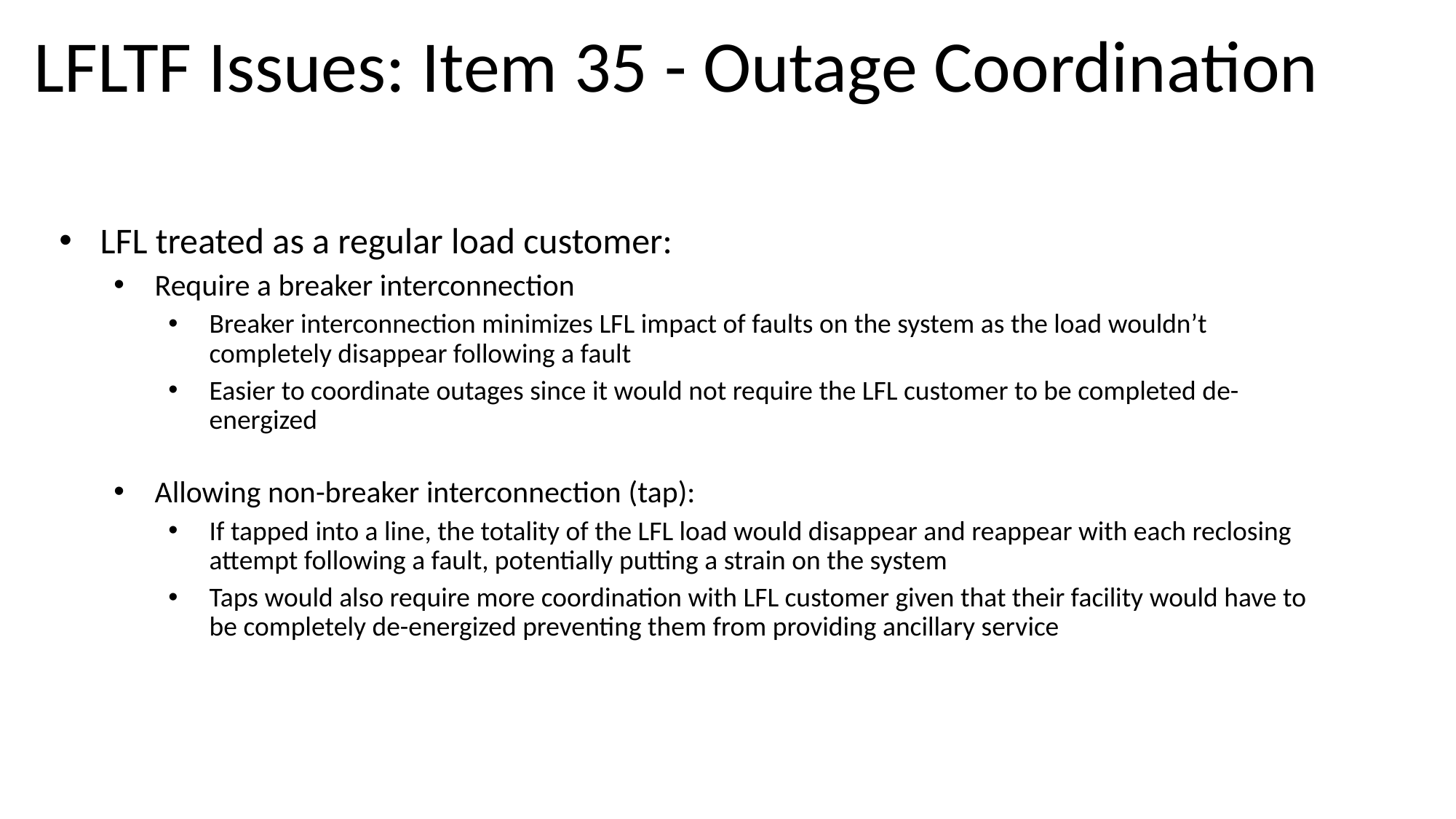

# LFLTF Issues: Item 35 - Outage Coordination
LFL treated as a regular load customer:
Require a breaker interconnection
Breaker interconnection minimizes LFL impact of faults on the system as the load wouldn’t completely disappear following a fault
Easier to coordinate outages since it would not require the LFL customer to be completed de-energized

Allowing non-breaker interconnection (tap):
If tapped into a line, the totality of the LFL load would disappear and reappear with each reclosing attempt following a fault, potentially putting a strain on the system
Taps would also require more coordination with LFL customer given that their facility would have to be completely de-energized preventing them from providing ancillary service